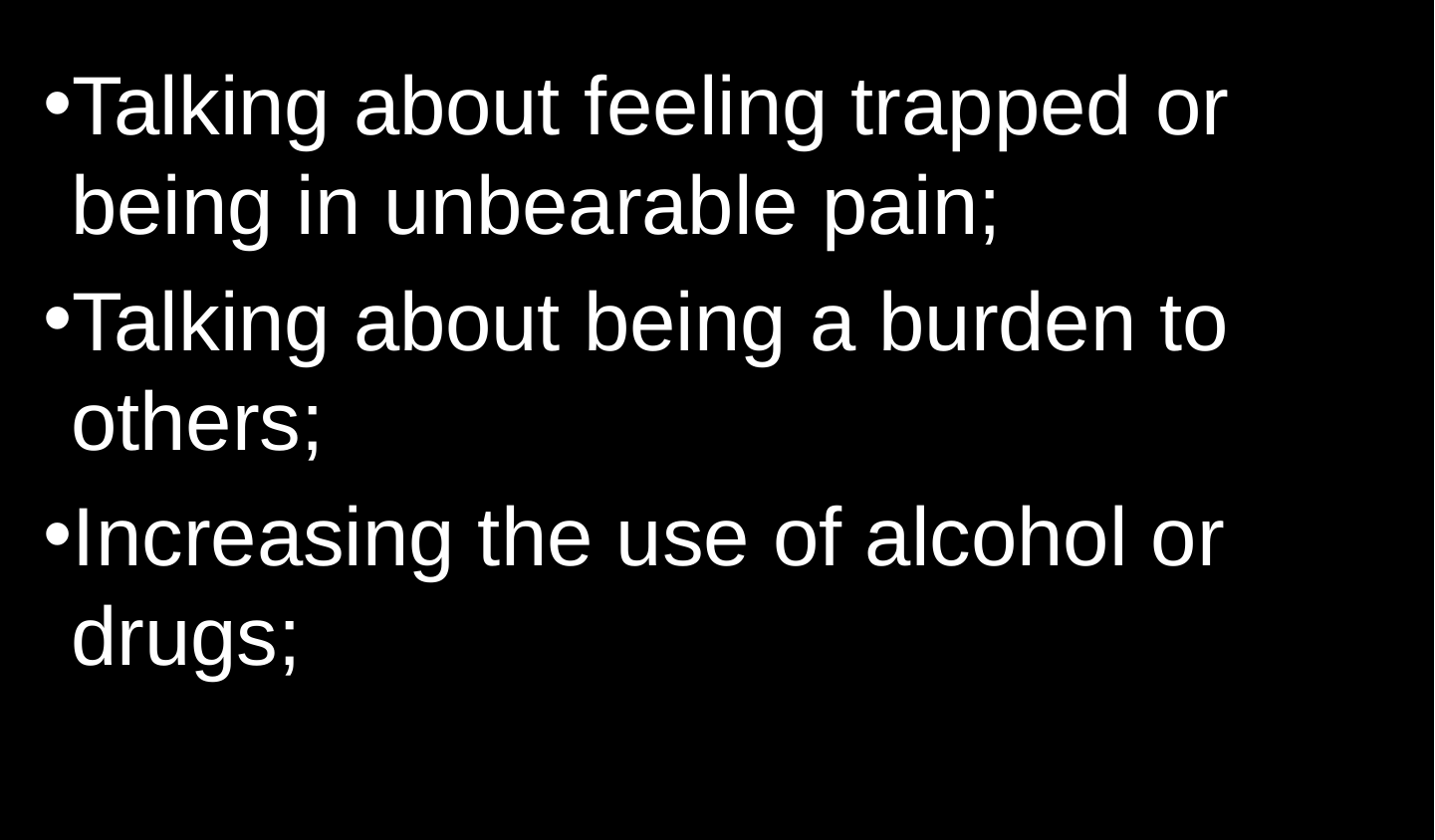

Talking about feeling trapped or being in unbearable pain;
Talking about being a burden to others;
Increasing the use of alcohol or drugs;